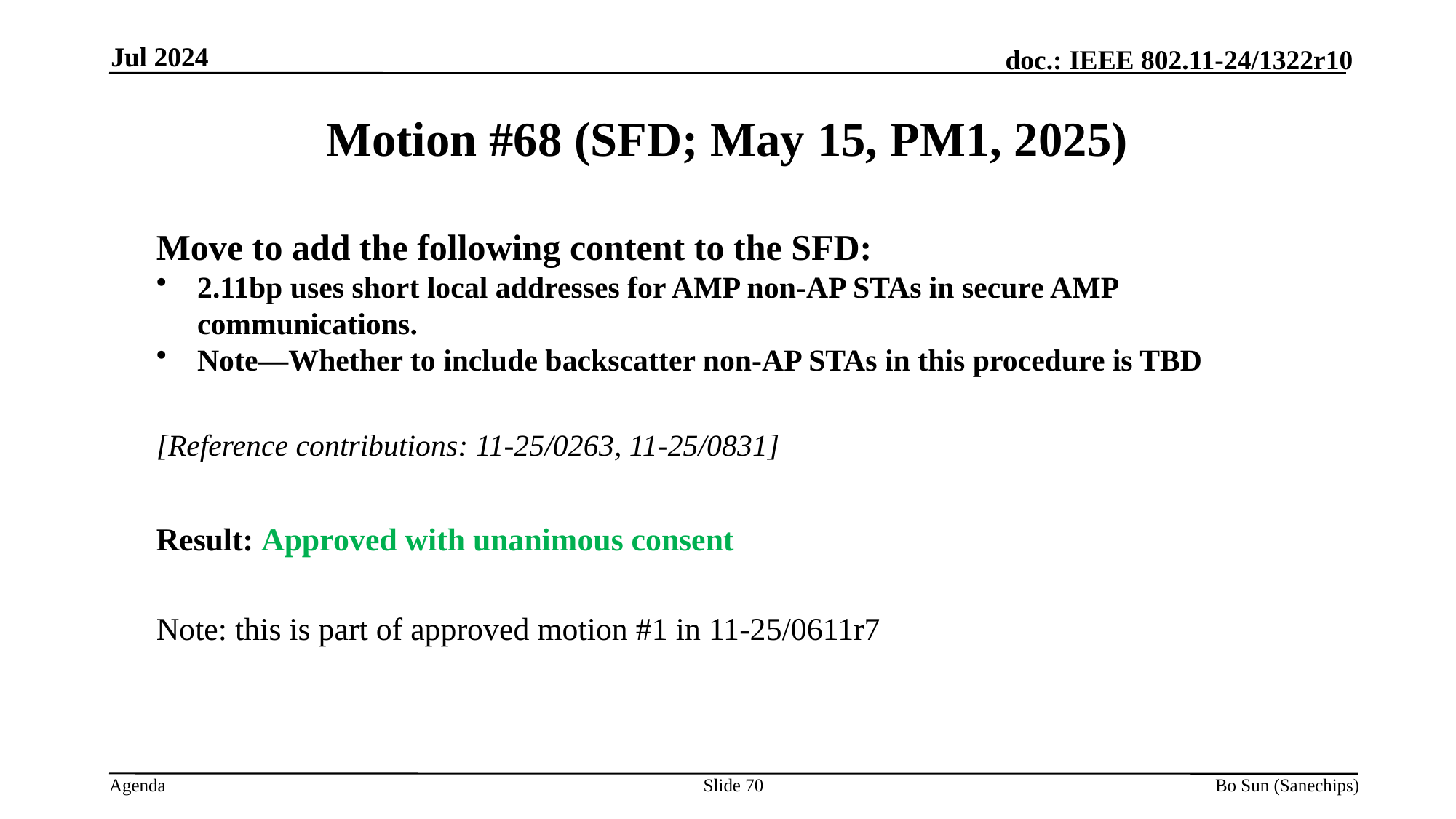

Jul 2024
Motion #68 (SFD; May 15, PM1, 2025)
Move to add the following content to the SFD:
2.11bp uses short local addresses for AMP non-AP STAs in secure AMP communications.
Note—Whether to include backscatter non-AP STAs in this procedure is TBD

[Reference contributions: 11-25/0263, 11-25/0831]

Result: Approved with unanimous consent

Note: this is part of approved motion #1 in 11-25/0611r7
Slide 70
Bo Sun (Sanechips)